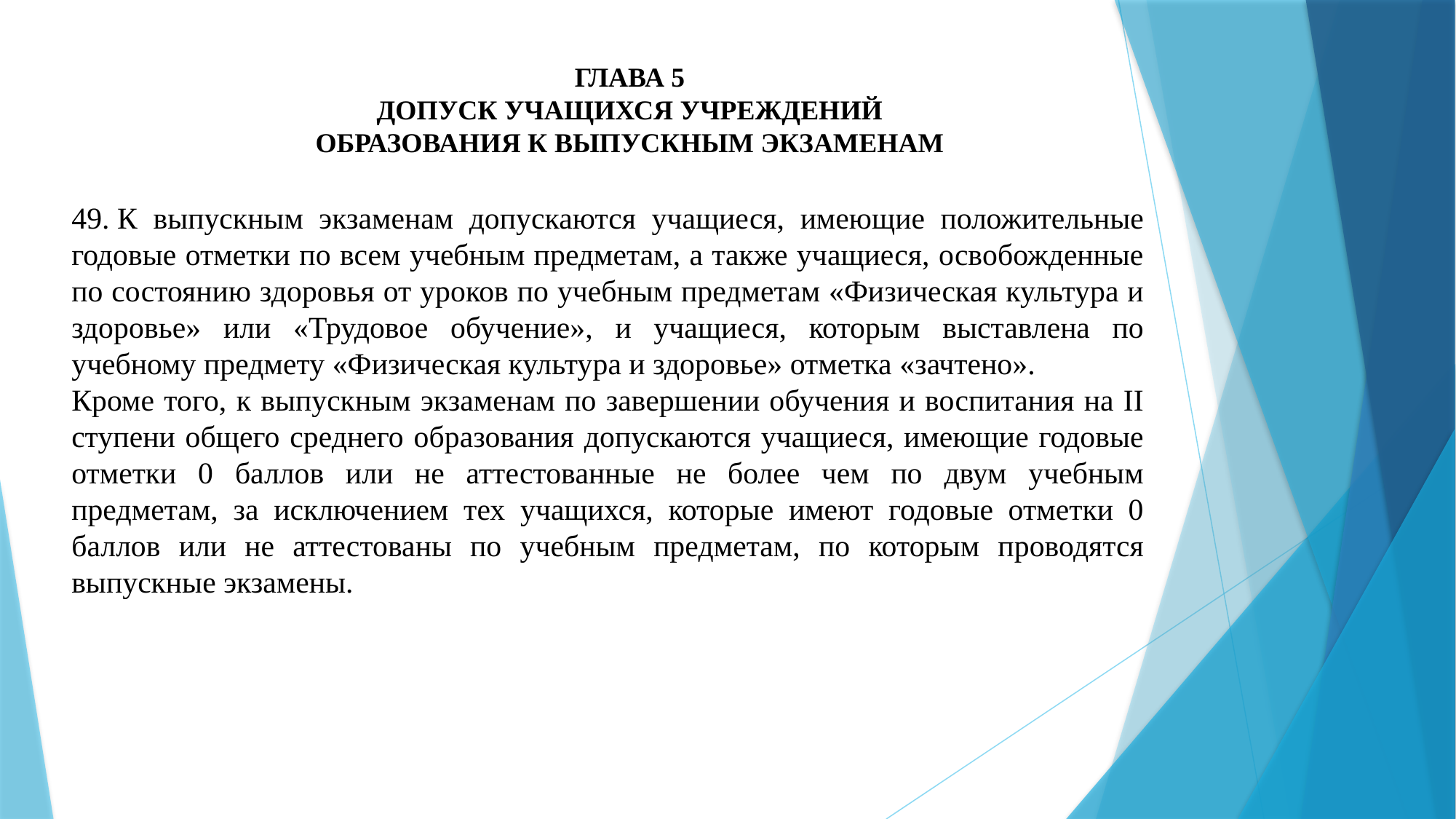

ГЛАВА 5
ДОПУСК УЧАЩИХСЯ УЧРЕЖДЕНИЙ ОБРАЗОВАНИЯ К ВЫПУСКНЫМ ЭКЗАМЕНАМ
49. К выпускным экзаменам допускаются учащиеся, имеющие положительные годовые отметки по всем учебным предметам, а также учащиеся, освобожденные по состоянию здоровья от уроков по учебным предметам «Физическая культура и здоровье» или «Трудовое обучение», и учащиеся, которым выставлена по учебному предмету «Физическая культура и здоровье» отметка «зачтено».
Кроме того, к выпускным экзаменам по завершении обучения и воспитания на II ступени общего среднего образования допускаются учащиеся, имеющие годовые отметки 0 баллов или не аттестованные не более чем по двум учебным предметам, за исключением тех учащихся, которые имеют годовые отметки 0 баллов или не аттестованы по учебным предметам, по которым проводятся выпускные экзамены.